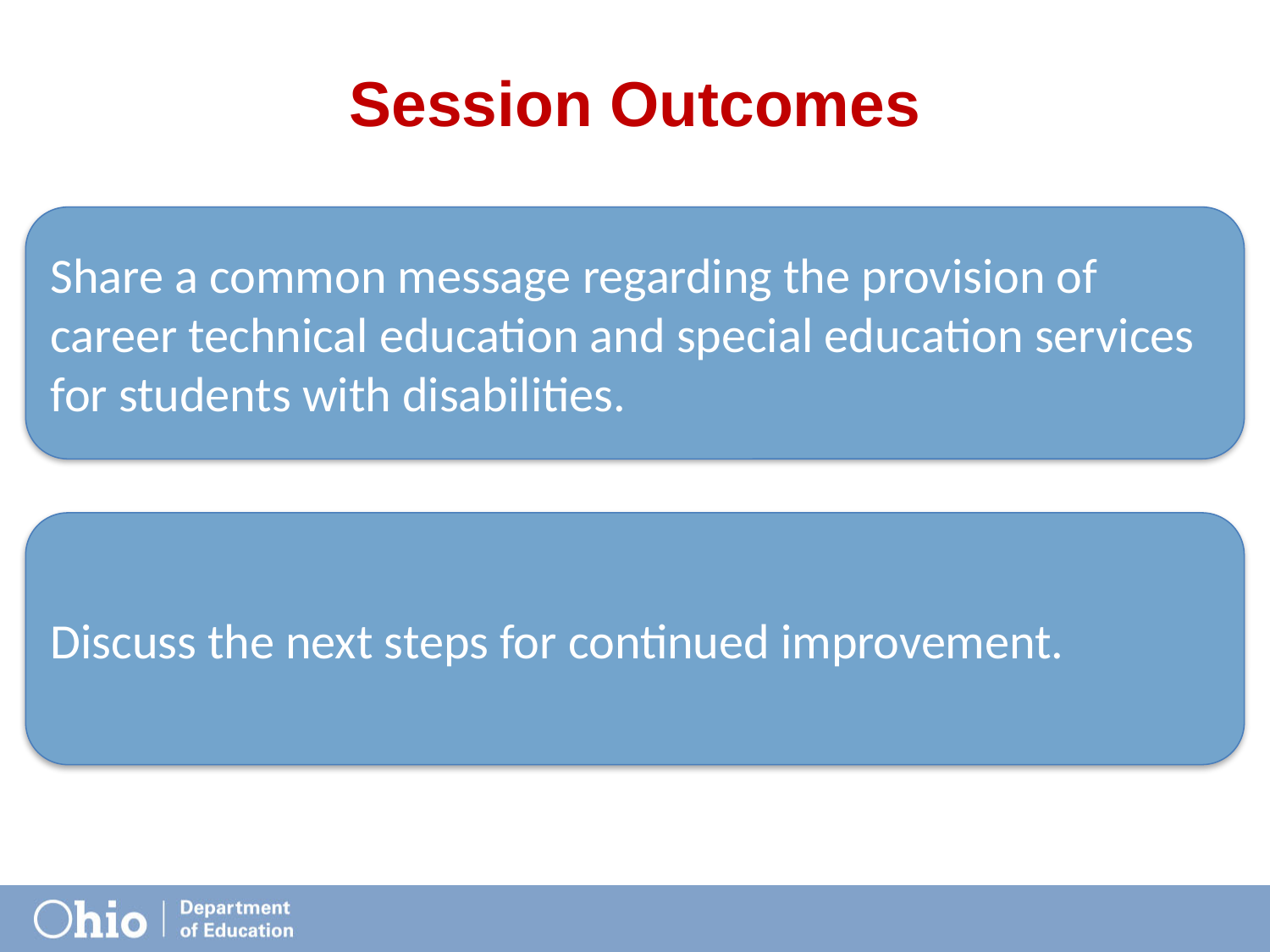

# Session Outcomes
Share a common message regarding the provision of career technical education and special education services for students with disabilities.
Discuss the next steps for continued improvement.